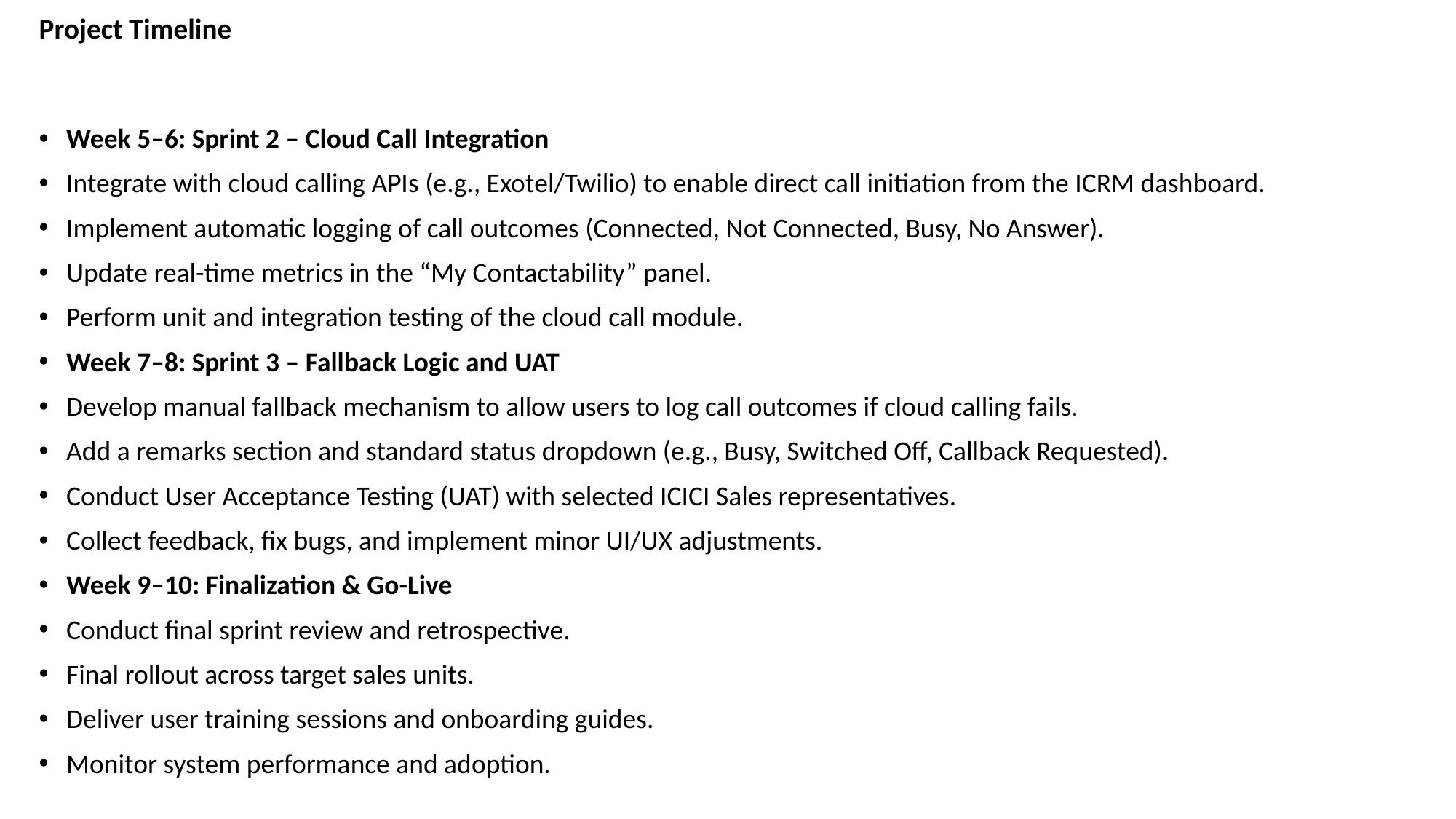

# Project Timeline
Week 5–6: Sprint 2 – Cloud Call Integration
Integrate with cloud calling APIs (e.g., Exotel/Twilio) to enable direct call initiation from the ICRM dashboard.
Implement automatic logging of call outcomes (Connected, Not Connected, Busy, No Answer).
Update real-time metrics in the “My Contactability” panel.
Perform unit and integration testing of the cloud call module.
Week 7–8: Sprint 3 – Fallback Logic and UAT
Develop manual fallback mechanism to allow users to log call outcomes if cloud calling fails.
Add a remarks section and standard status dropdown (e.g., Busy, Switched Off, Callback Requested).
Conduct User Acceptance Testing (UAT) with selected ICICI Sales representatives.
Collect feedback, fix bugs, and implement minor UI/UX adjustments.
Week 9–10: Finalization & Go-Live
Conduct final sprint review and retrospective.
Final rollout across target sales units.
Deliver user training sessions and onboarding guides.
Monitor system performance and adoption.